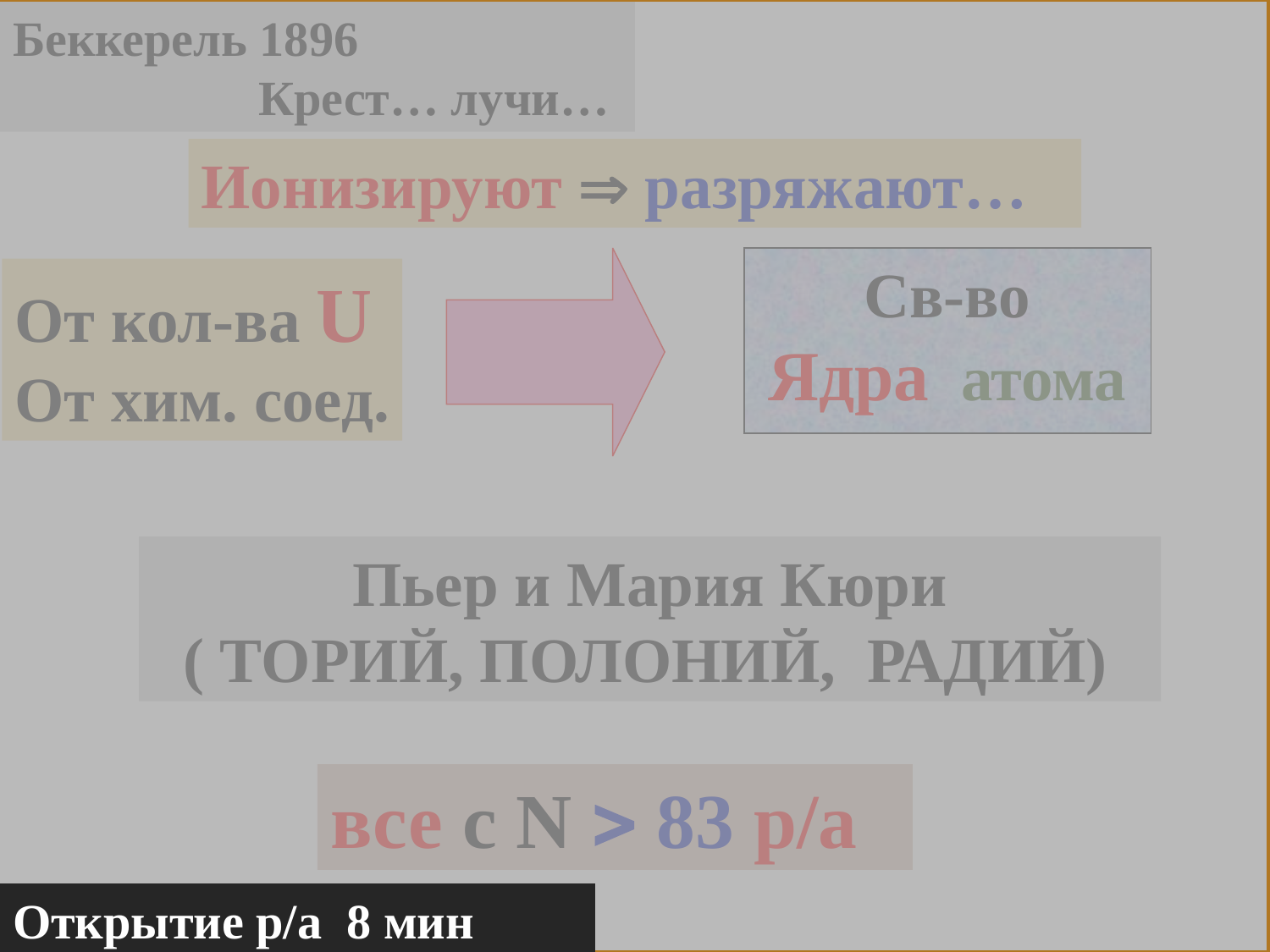

Беккерель 1896
                    Крест… лучи…

Ионизируют ⇒ разряжают…

Св-во
Ядра  атома
От кол-ва U
От хим. соед.
Пьер и Мария Кюри
( ТОРИЙ, ПОЛОНИЙ,  РАДИЙ)
все с N > 83 р/а
Открытие р/а  8 мин